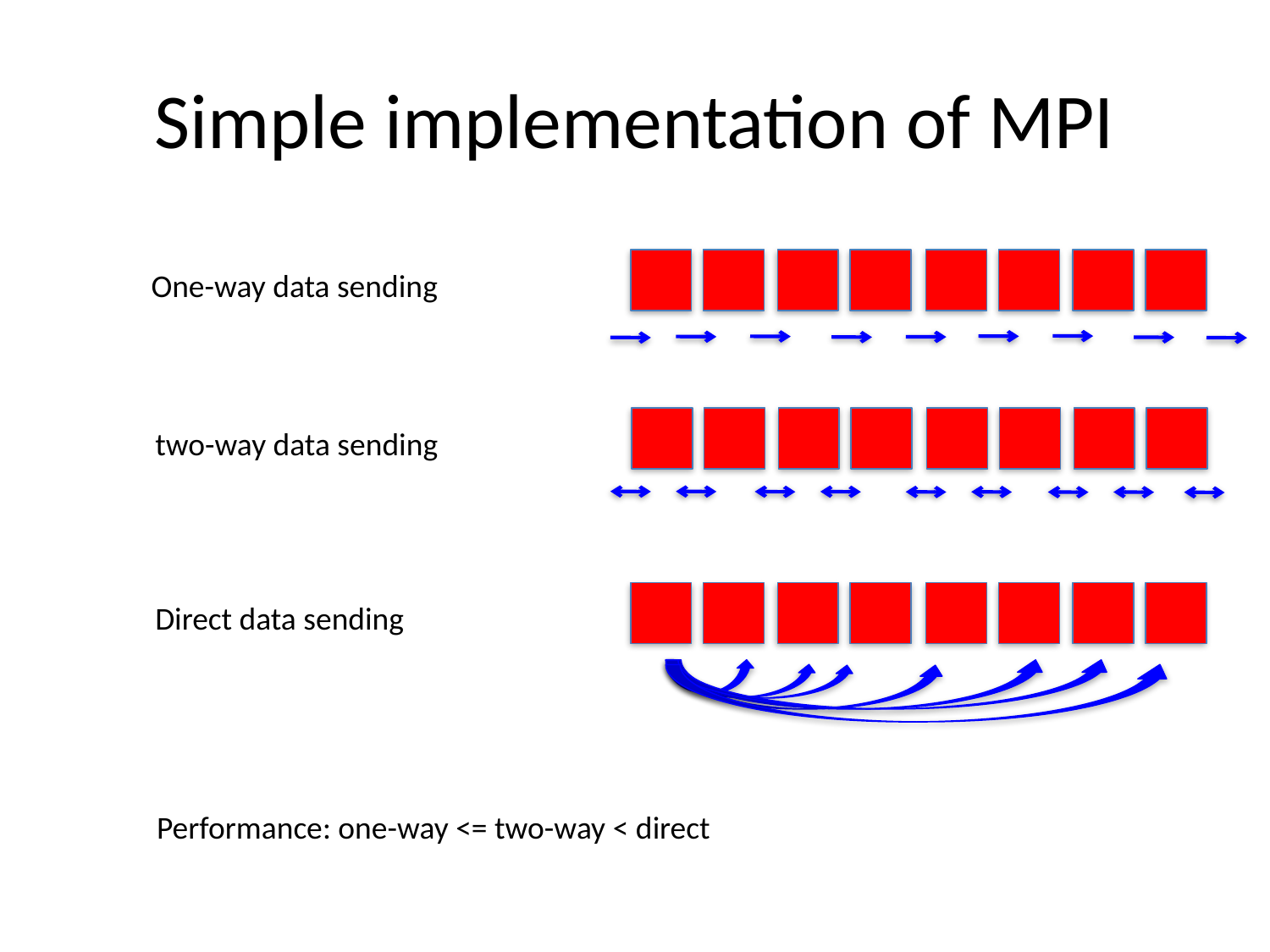

# Simple implementation of MPI

One-way data sending

two-way data sending

Direct data sending

Performance: one-way <= two-way < direct